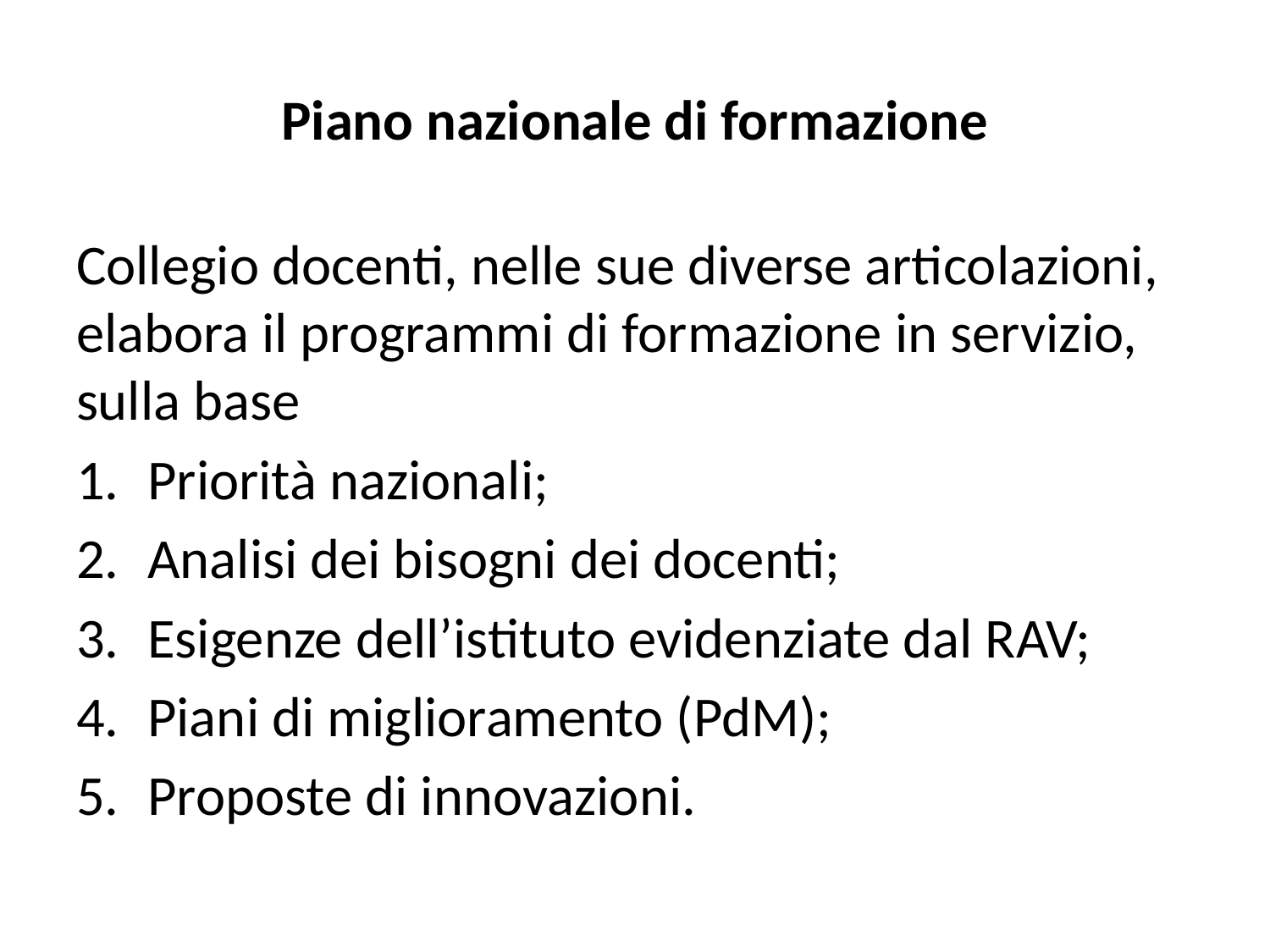

# Piano nazionale di formazione
Collegio docenti, nelle sue diverse articolazioni, elabora il programmi di formazione in servizio, sulla base
Priorità nazionali;
Analisi dei bisogni dei docenti;
Esigenze dell’istituto evidenziate dal RAV;
Piani di miglioramento (PdM);
Proposte di innovazioni.